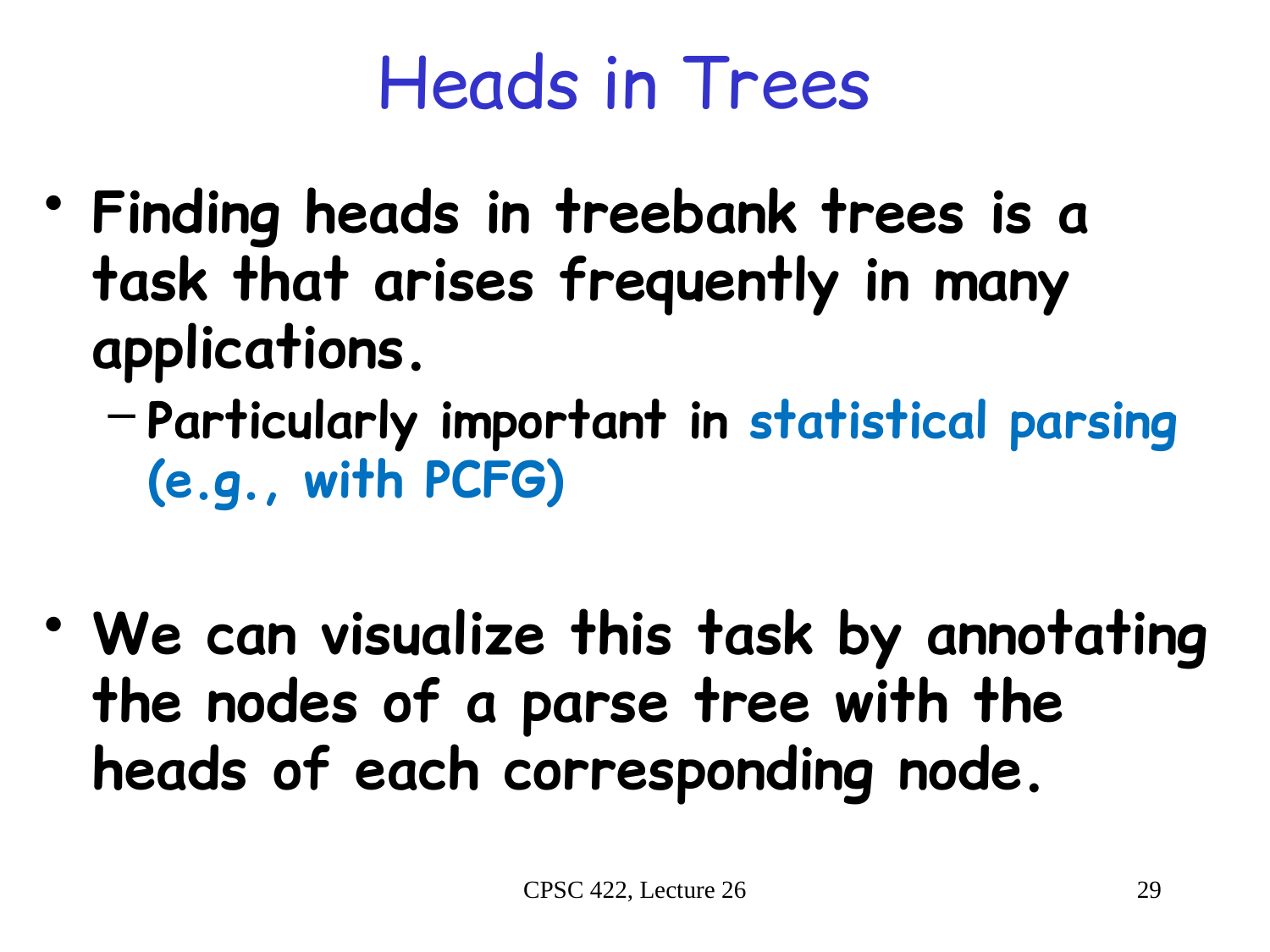

# Heads in Trees
Finding heads in treebank trees is a task that arises frequently in many applications.
Particularly important in statistical parsing (e.g., with PCFG)

We can visualize this task by annotating the nodes of a parse tree with the heads of each corresponding node.
CPSC 422, Lecture 26
29